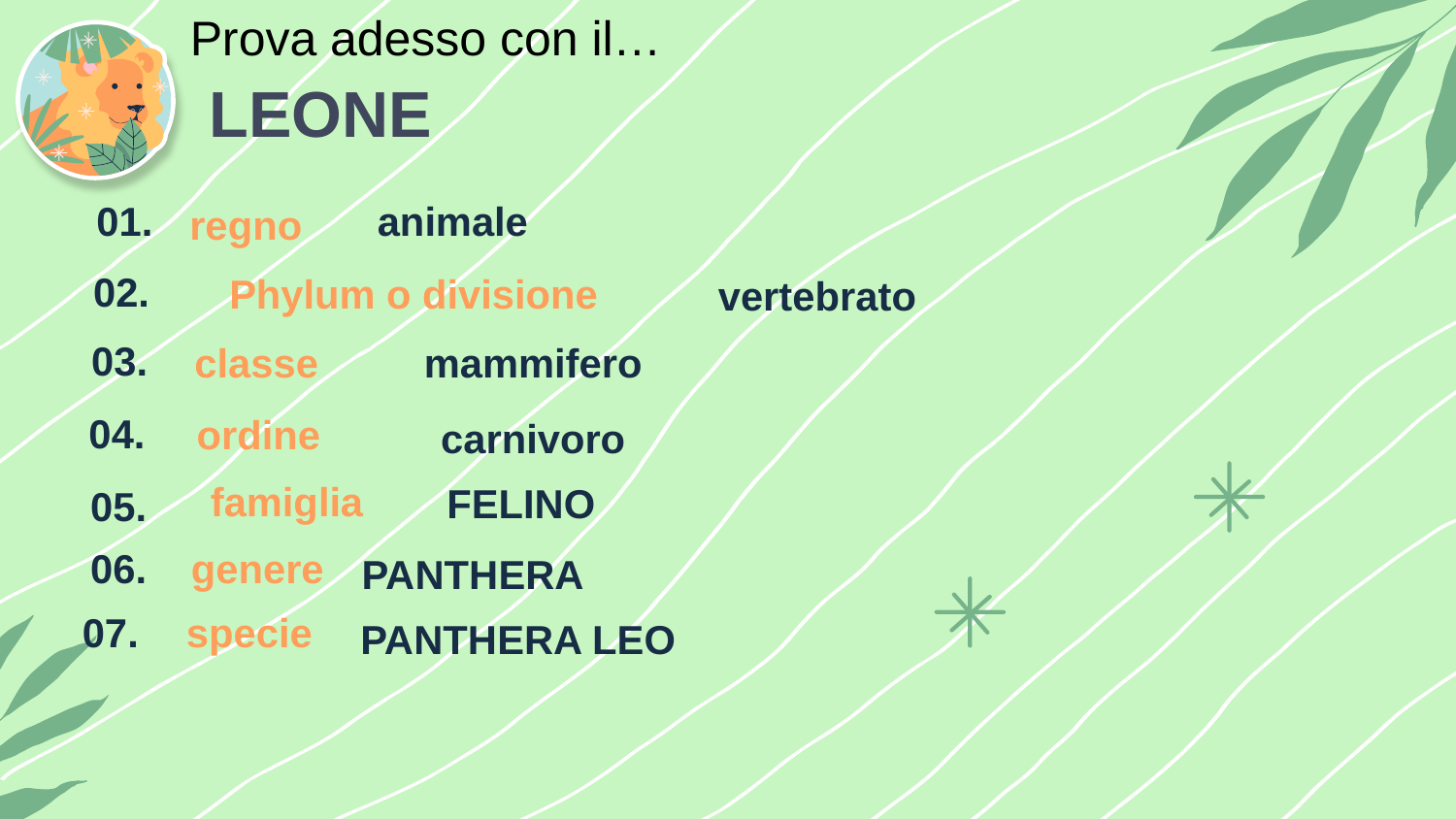

Prova adesso con il…

LEONE
01.
animale
# regno
02.
vertebrato
Phylum o divisione
03.
mammifero
classe
04.
carnivoro
ordine

FELINO
05.
famiglia
06.
genere
PANTHERA

07.
specie
PANTHERA LEO